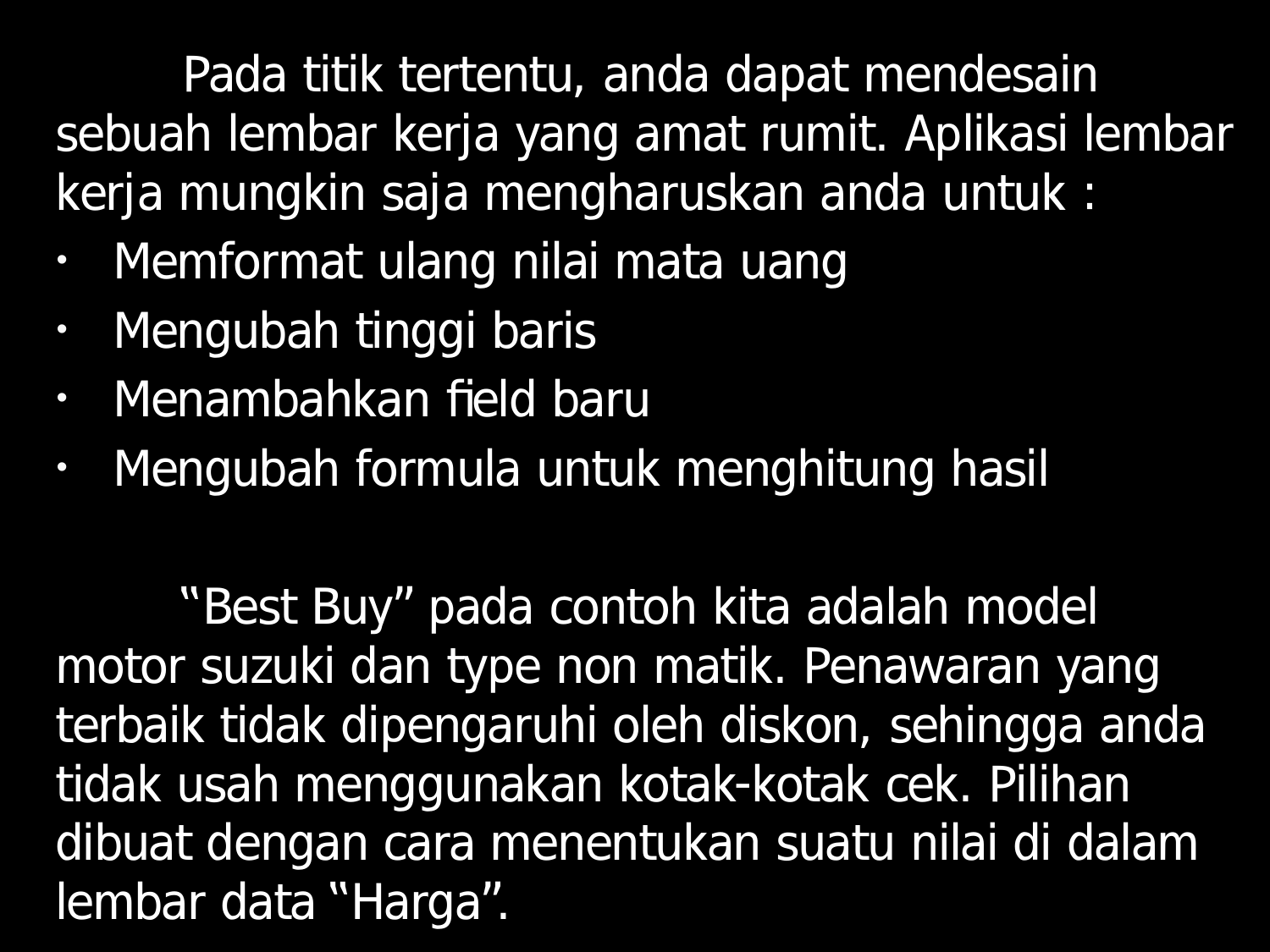

Pada titik tertentu, anda dapat mendesain sebuah lembar kerja yang amat rumit. Aplikasi lembar kerja mungkin saja mengharuskan anda untuk :
Memformat ulang nilai mata uang
Mengubah tinggi baris
Menambahkan field baru
Mengubah formula untuk menghitung hasil

	“Best Buy” pada contoh kita adalah model motor suzuki dan type non matik. Penawaran yang terbaik tidak dipengaruhi oleh diskon, sehingga anda tidak usah menggunakan kotak-kotak cek. Pilihan dibuat dengan cara menentukan suatu nilai di dalam lembar data “Harga”.